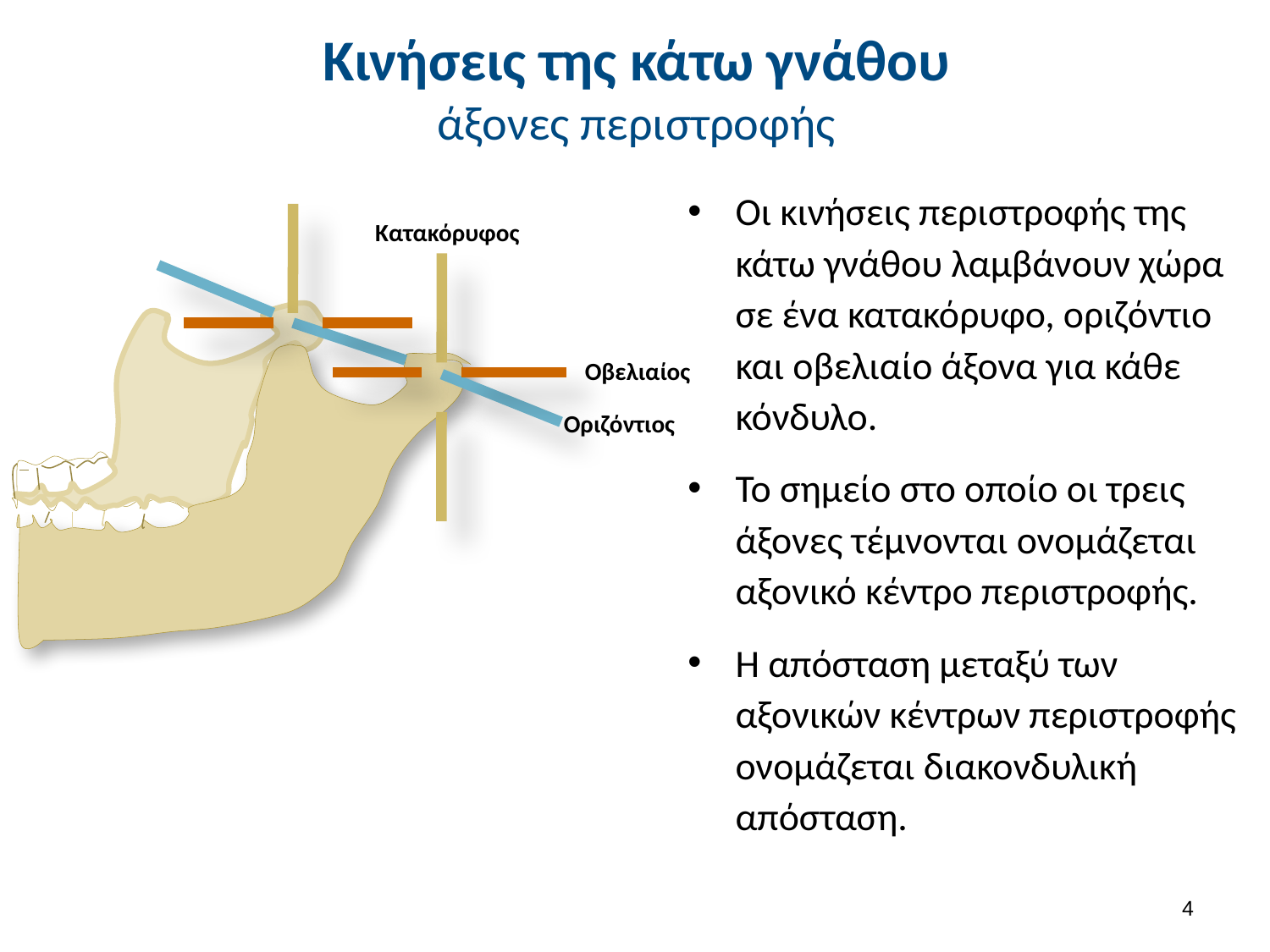

# Κινήσεις της κάτω γνάθου άξονες περιστροφής
Οι κινήσεις περιστροφής της κάτω γνάθου λαμβάνουν χώρα σε ένα κατακόρυφο, οριζόντιο και οβελιαίο άξονα για κάθε κόνδυλο.
Το σημείο στο οποίο οι τρεις άξονες τέμνονται ονομάζεται αξονικό κέντρο περιστροφής.
Η απόσταση μεταξύ των αξονικών κέντρων περιστροφής ονομάζεται διακονδυλική απόσταση.

Κατακόρυφος
Οβελιαίος
Οριζόντιος

4